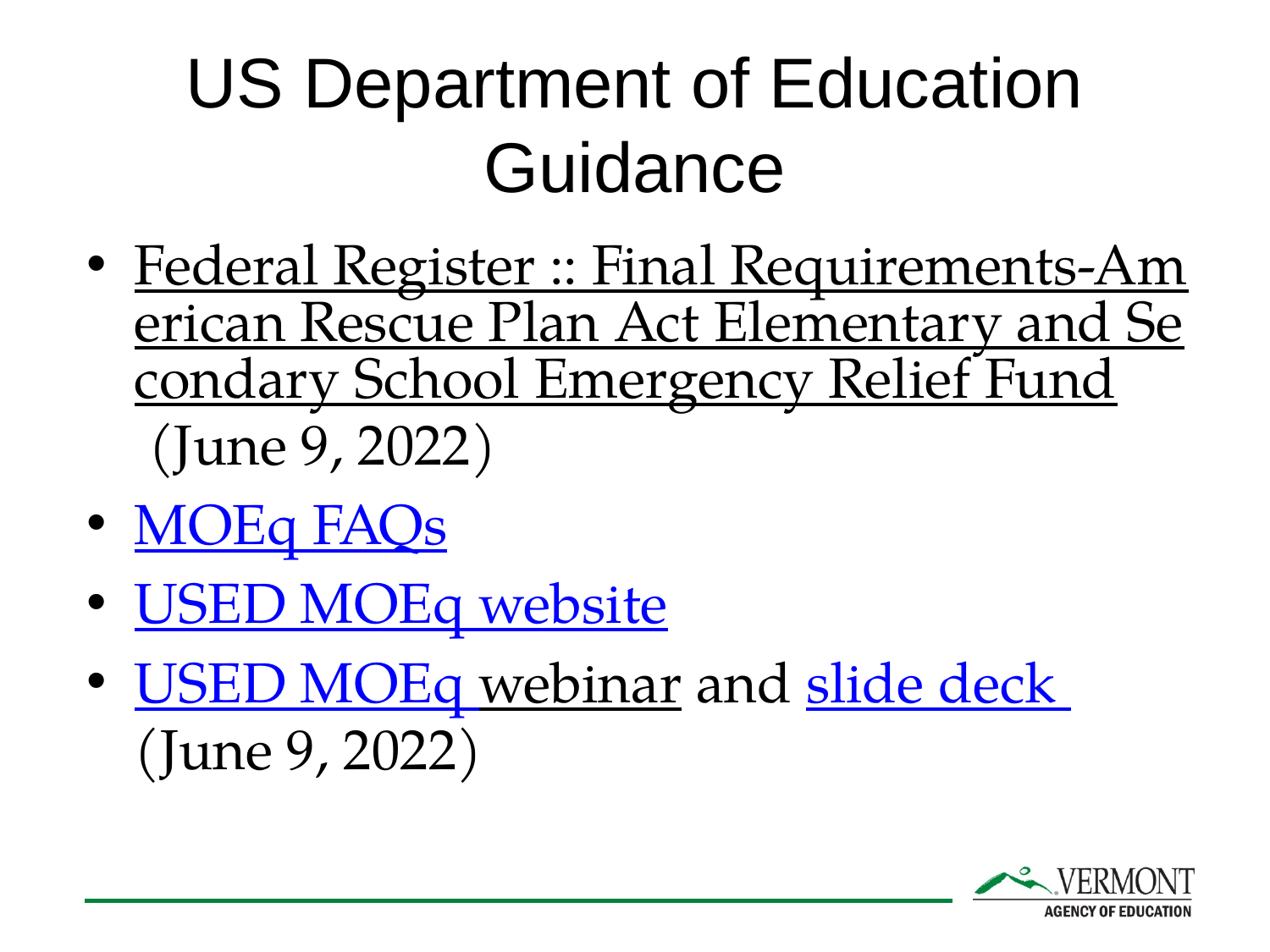

# US Department of Education Guidance
Federal Register :: Final Requirements-American Rescue Plan Act Elementary and Secondary School Emergency Relief Fund (June 9, 2022)
MOEq FAQs
USED MOEq website
USED MOEq webinar and slide deck (June 9, 2022)